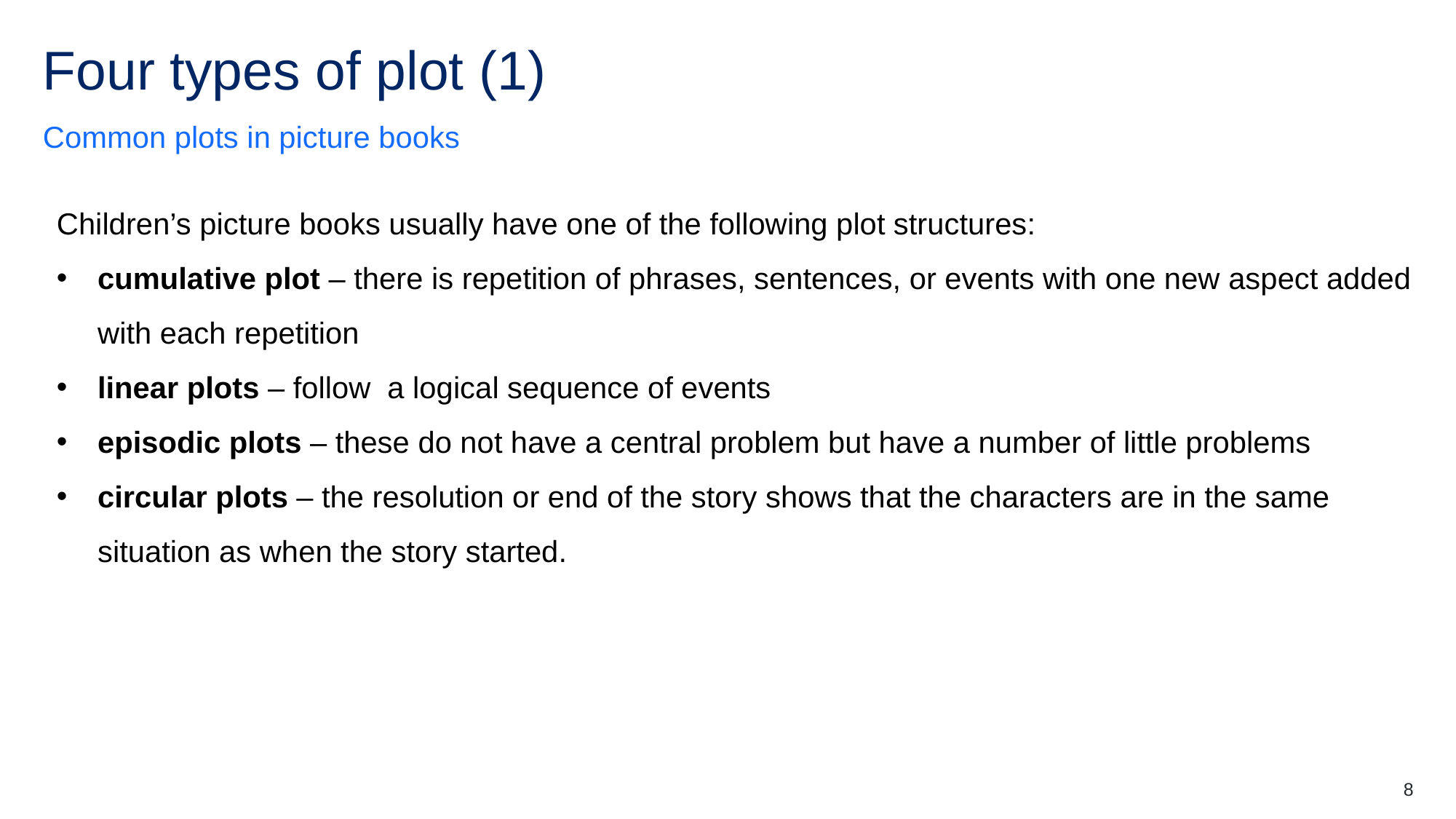

# Four types of plot (1)
Common plots in picture books
Children’s picture books usually have one of the following plot structures:
cumulative plot – there is repetition of phrases, sentences, or events with one new aspect added with each repetition
linear plots – follow  a logical sequence of events
episodic plots – these do not have a central problem but have a number of little problems
circular plots – the resolution or end of the story shows that the characters are in the same situation as when the story started.
8